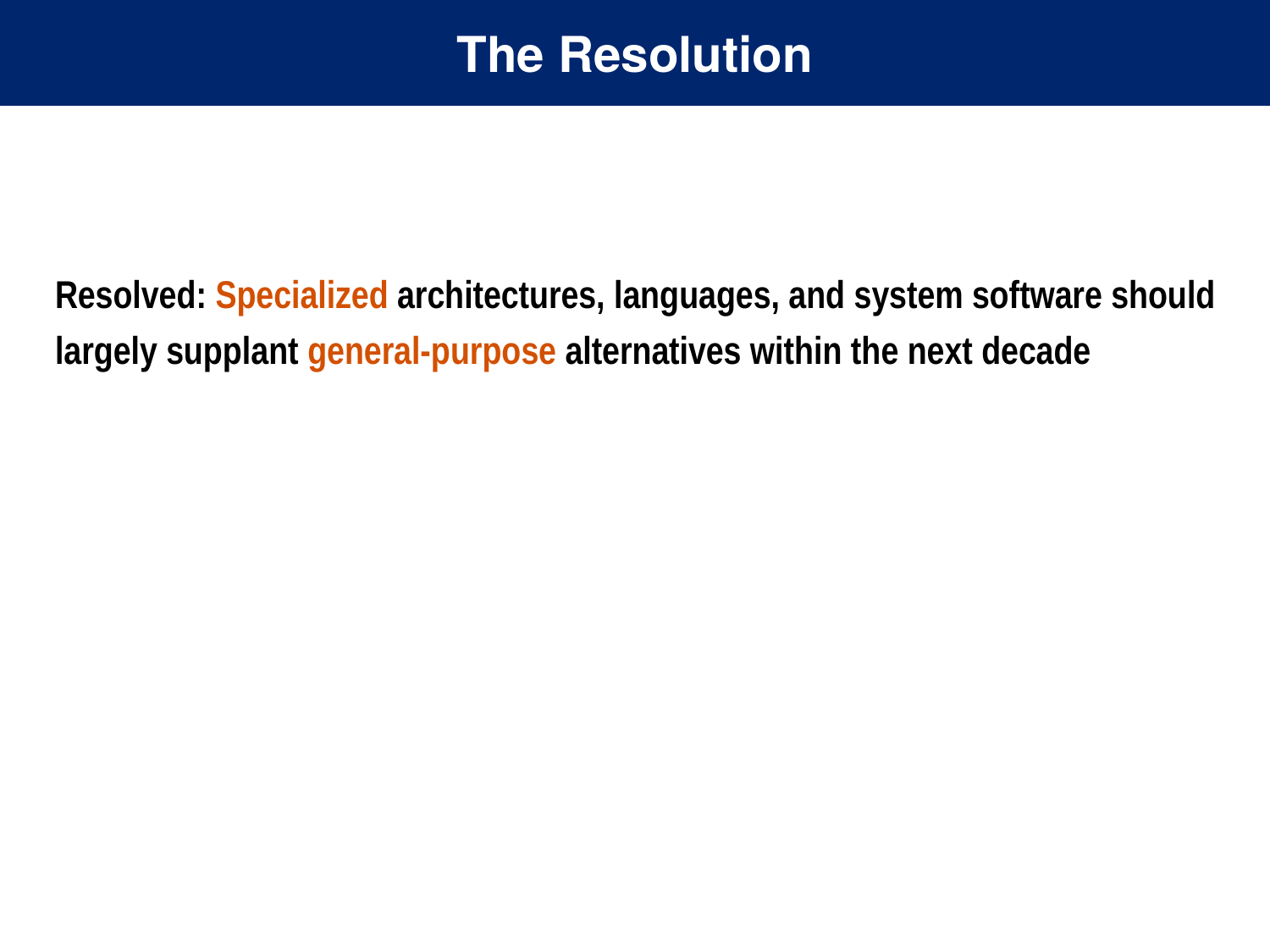

# The Resolution
Resolved: Specialized architectures, languages, and system software should largely supplant general-purpose alternatives within the next decade